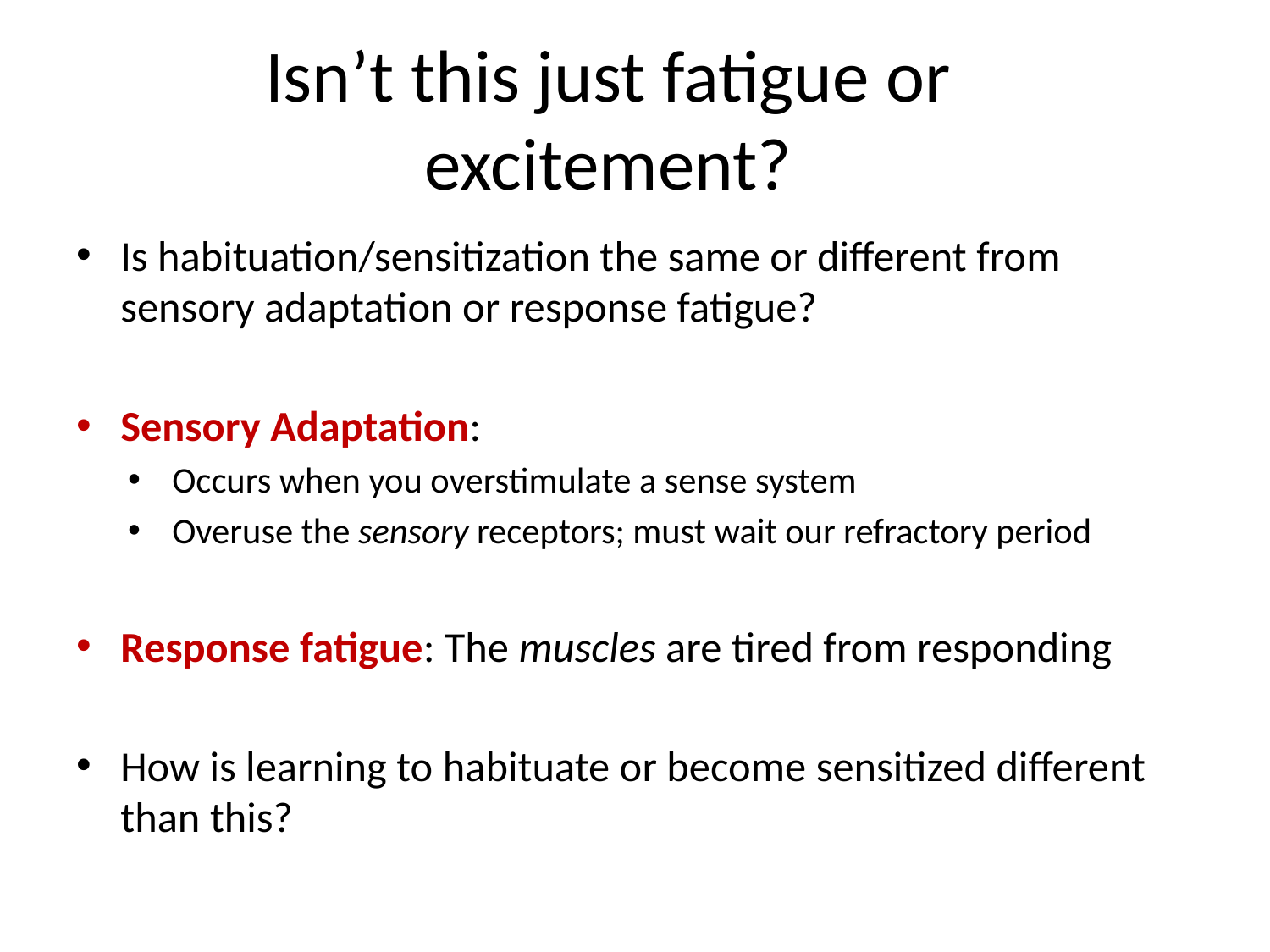

# Isn’t this just fatigue or excitement?
Is habituation/sensitization the same or different from sensory adaptation or response fatigue?

Sensory Adaptation:
Occurs when you overstimulate a sense system
Overuse the sensory receptors; must wait our refractory period

Response fatigue: The muscles are tired from responding

How is learning to habituate or become sensitized different than this?